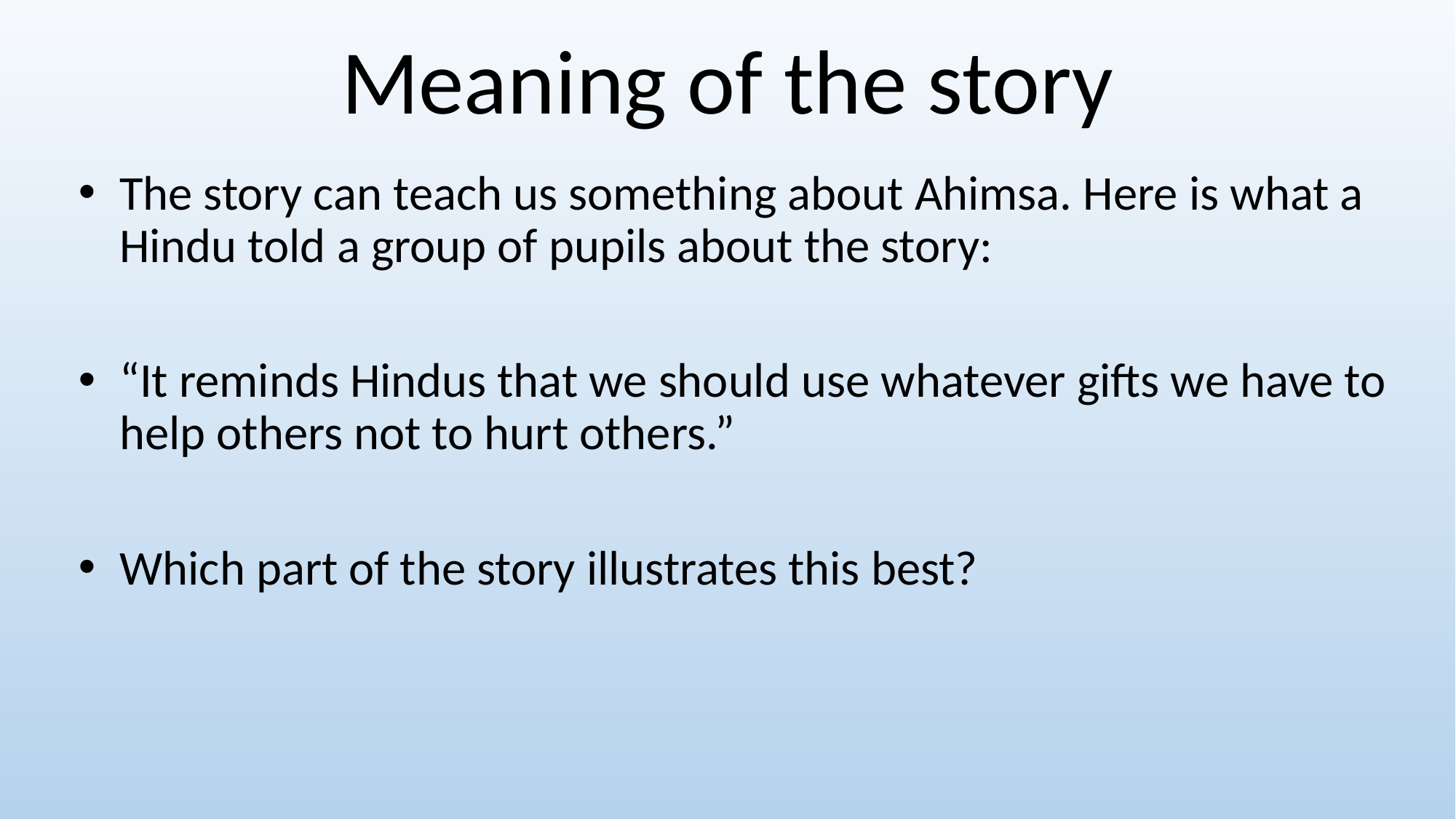

# Meaning of the story
The story can teach us something about Ahimsa. Here is what a Hindu told a group of pupils about the story:

“It reminds Hindus that we should use whatever gifts we have to help others not to hurt others.”

Which part of the story illustrates this best?